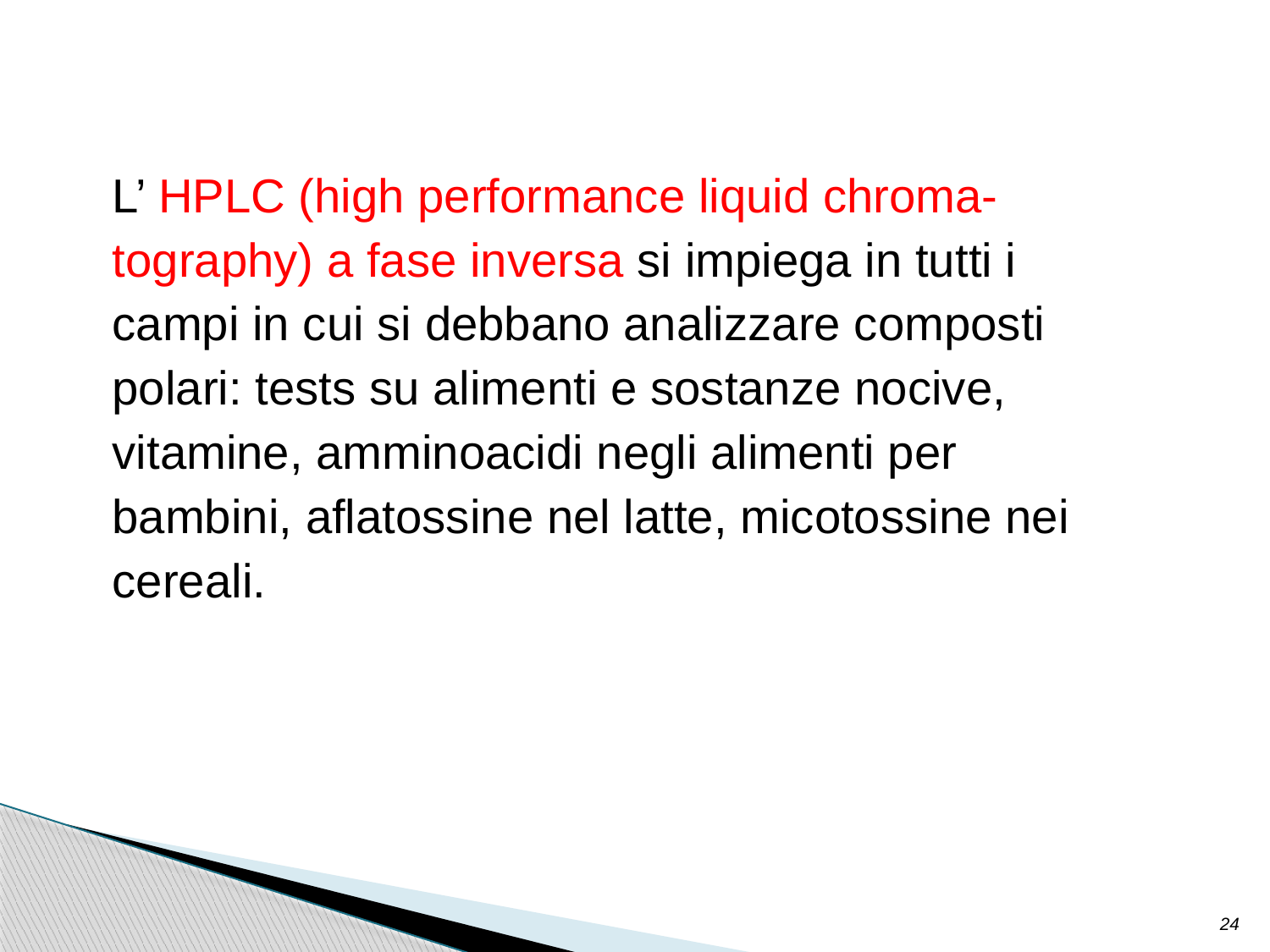

L’ HPLC (high performance liquid chroma-
tography) a fase inversa si impiega in tutti i
campi in cui si debbano analizzare composti
polari: tests su alimenti e sostanze nocive,
vitamine, amminoacidi negli alimenti per
bambini, aflatossine nel latte, micotossine nei
cereali.
24